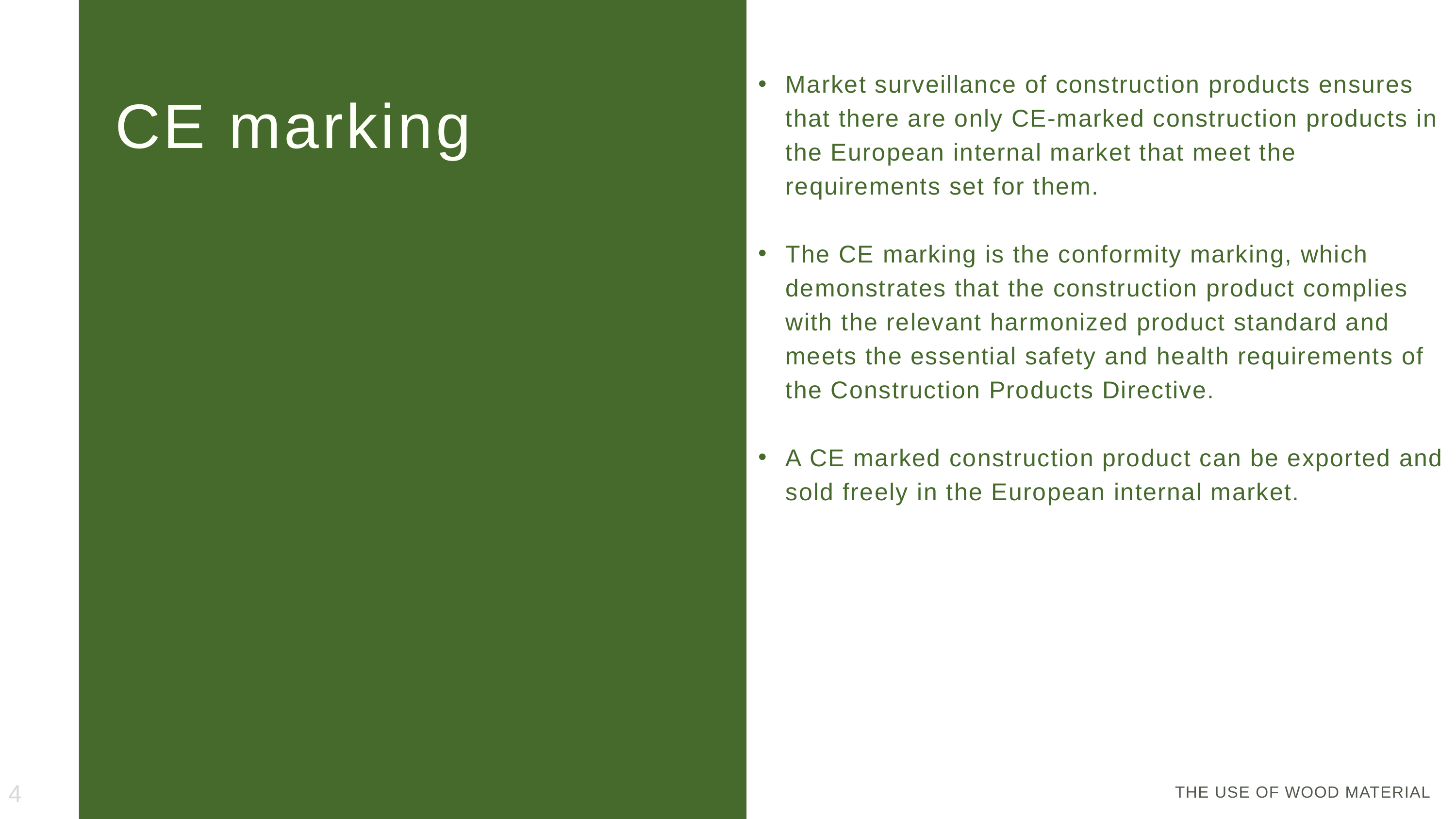

Market surveillance of construction products ensures that there are only CE-marked construction products in the European internal market that meet the requirements set for them.

The CE marking is the conformity marking, which demonstrates that the construction product complies with the relevant harmonized product standard and meets the essential safety and health requirements of the Construction Products Directive.

A CE marked construction product can be exported and sold freely in the European internal market.
CE marking
4